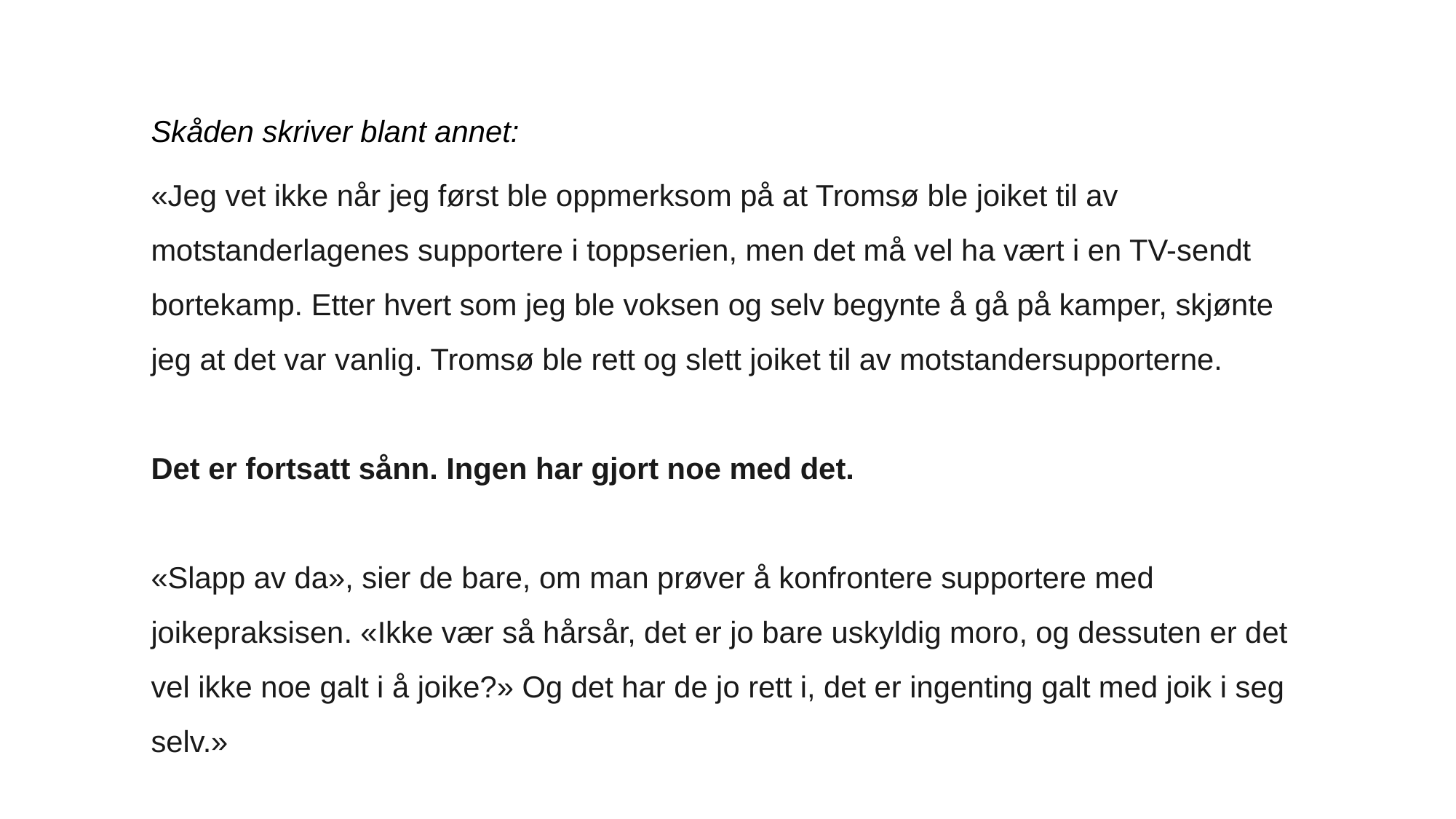

Skåden skriver blant annet:
«Jeg vet ikke når jeg først ble oppmerksom på at Tromsø ble joiket til av motstanderlagenes supportere i toppserien, men det må vel ha vært i en TV-sendt bortekamp. Etter hvert som jeg ble voksen og selv begynte å gå på kamper, skjønte jeg at det var vanlig. Tromsø ble rett og slett joiket til av motstandersupporterne.

Det er fortsatt sånn. Ingen har gjort noe med det.

«Slapp av da», sier de bare, om man prøver å konfrontere supportere med joikepraksisen. «Ikke vær så hårsår, det er jo bare uskyldig moro, og dessuten er det vel ikke noe galt i å joike?» Og det har de jo rett i, det er ingenting galt med joik i seg selv.»